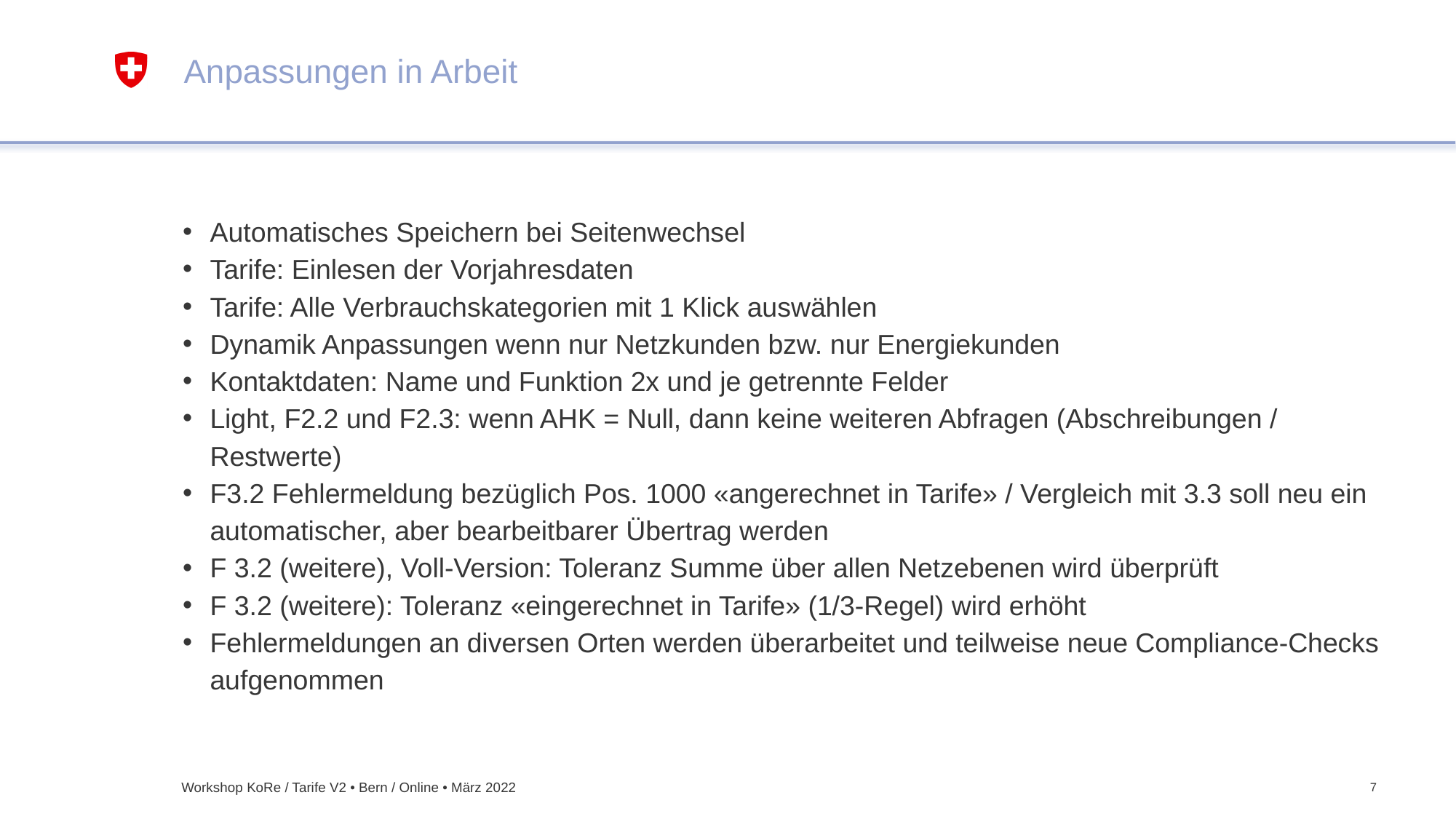

# Anpassungen in Arbeit
Automatisches Speichern bei Seitenwechsel
Tarife: Einlesen der Vorjahresdaten
Tarife: Alle Verbrauchskategorien mit 1 Klick auswählen
Dynamik Anpassungen wenn nur Netzkunden bzw. nur Energiekunden
Kontaktdaten: Name und Funktion 2x und je getrennte Felder
Light, F2.2 und F2.3: wenn AHK = Null, dann keine weiteren Abfragen (Abschreibungen / Restwerte)
F3.2 Fehlermeldung bezüglich Pos. 1000 «angerechnet in Tarife» / Vergleich mit 3.3 soll neu ein automatischer, aber bearbeitbarer Übertrag werden
F 3.2 (weitere), Voll-Version: Toleranz Summe über allen Netzebenen wird überprüft
F 3.2 (weitere): Toleranz «eingerechnet in Tarife» (1/3-Regel) wird erhöht
Fehlermeldungen an diversen Orten werden überarbeitet und teilweise neue Compliance-Checks aufgenommen

Workshop KoRe / Tarife V2 • Bern / Online • März 2022
7